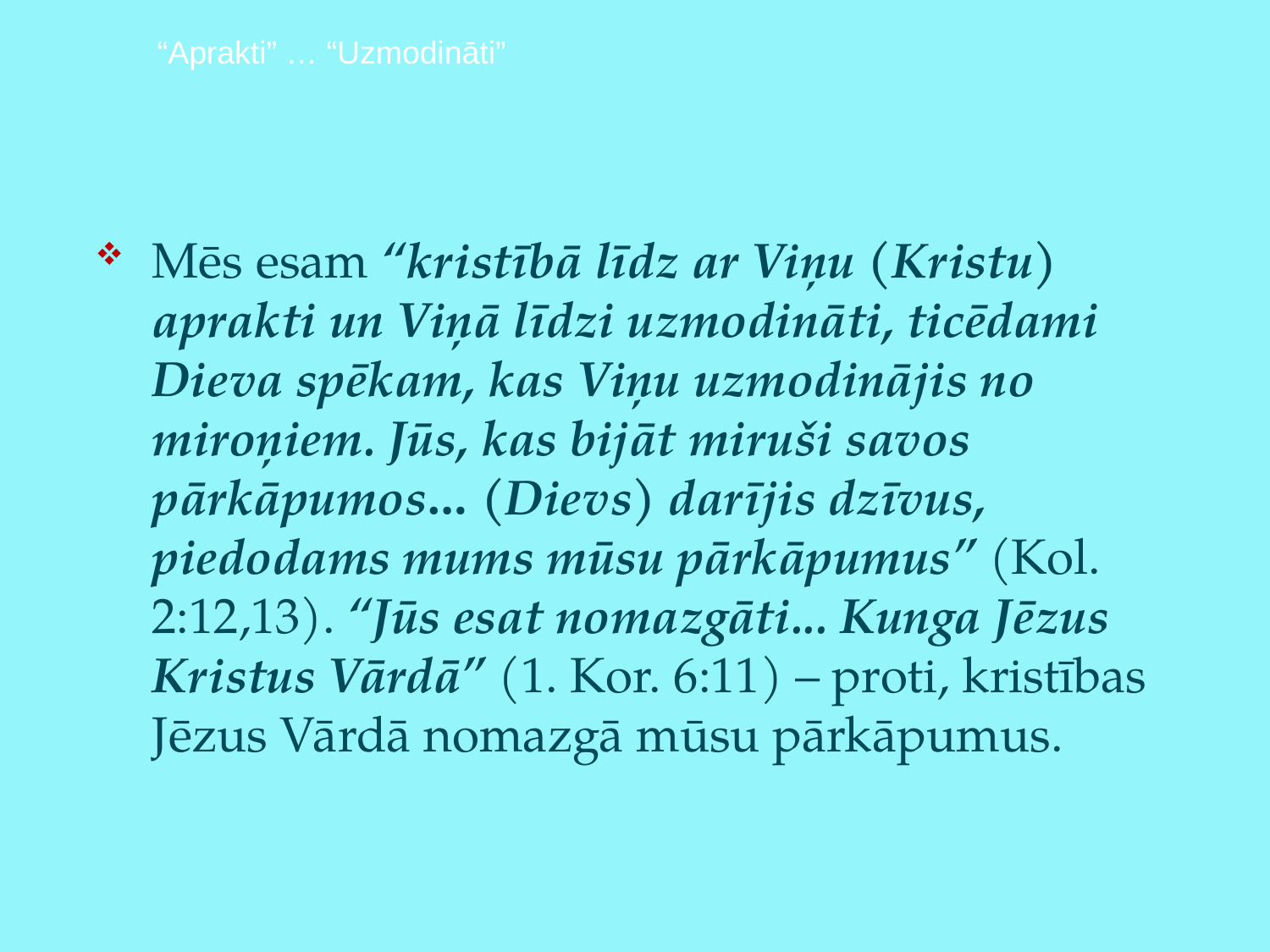

“Aprakti” … “Uzmodināti”
Mēs esam “kristībā līdz ar Viņu (Kristu) aprakti un Viņā līdzi uzmodināti, ticēdami Dieva spēkam, kas Viņu uzmodinājis no miroņiem. Jūs, kas bijāt miruši savos pārkāpumos… (Dievs) darījis dzīvus, piedodams mums mūsu pārkāpumus” (Kol. 2:12,13). “Jūs esat nomazgāti... Kunga Jēzus Kristus Vārdā” (1. Kor. 6:11) – proti, kristības Jēzus Vārdā nomazgā mūsu pārkāpumus.